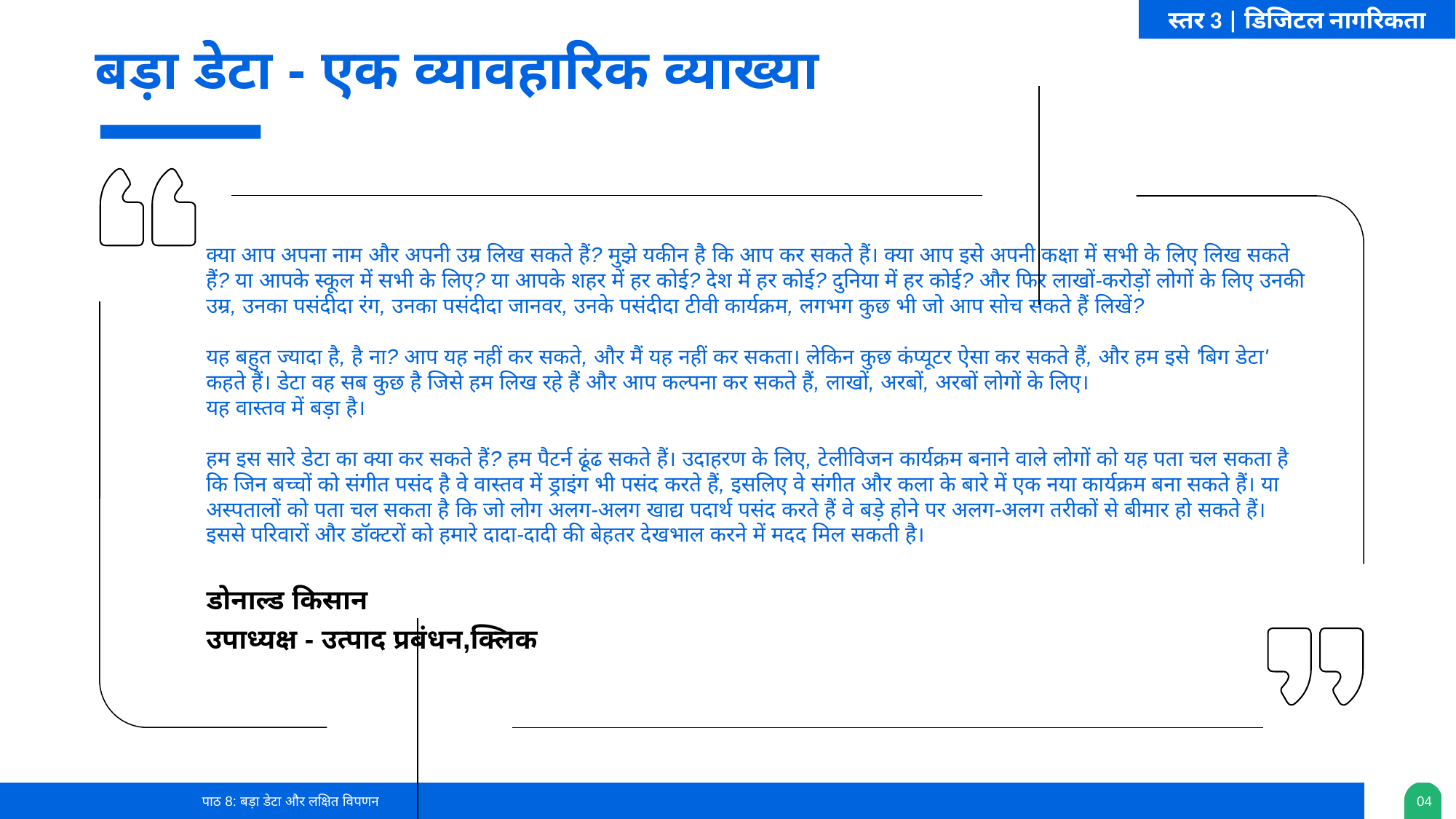

बड़ा डेटा - एक व्यावहारिक व्याख्या

क्या आप अपना नाम और अपनी उम्र लिख सकते हैं? मुझे यकीन है कि आप कर सकते हैं। क्या आप इसे अपनी कक्षा में सभी के लिए लिख सकते हैं? या आपके स्कूल में सभी के लिए? या आपके शहर में हर कोई? देश में हर कोई? दुनिया में हर कोई? और फिर लाखों-करोड़ों लोगों के लिए उनकी उम्र, उनका पसंदीदा रंग, उनका पसंदीदा जानवर, उनके पसंदीदा टीवी कार्यक्रम, लगभग कुछ भी जो आप सोच सकते हैं लिखें?

यह बहुत ज्यादा है, है ना? आप यह नहीं कर सकते, और मैं यह नहीं कर सकता। लेकिन कुछ कंप्यूटर ऐसा कर सकते हैं, और हम इसे 'बिग डेटा' कहते हैं। डेटा वह सब कुछ है जिसे हम लिख रहे हैं और आप कल्पना कर सकते हैं, लाखों, अरबों, अरबों लोगों के लिए।
यह वास्तव में बड़ा है।

हम इस सारे डेटा का क्या कर सकते हैं? हम पैटर्न ढूंढ सकते हैं। उदाहरण के लिए, टेलीविजन कार्यक्रम बनाने वाले लोगों को यह पता चल सकता है कि जिन बच्चों को संगीत पसंद है वे वास्तव में ड्राइंग भी पसंद करते हैं, इसलिए वे संगीत और कला के बारे में एक नया कार्यक्रम बना सकते हैं। या अस्पतालों को पता चल सकता है कि जो लोग अलग-अलग खाद्य पदार्थ पसंद करते हैं वे बड़े होने पर अलग-अलग तरीकों से बीमार हो सकते हैं।
इससे परिवारों और डॉक्टरों को हमारे दादा-दादी की बेहतर देखभाल करने में मदद मिल सकती है।

डोनाल्ड किसान
उपाध्यक्ष - उत्पाद प्रबंधन,क्लिक

पाठ 8: बड़ा डेटा और लक्षित विपणन
04